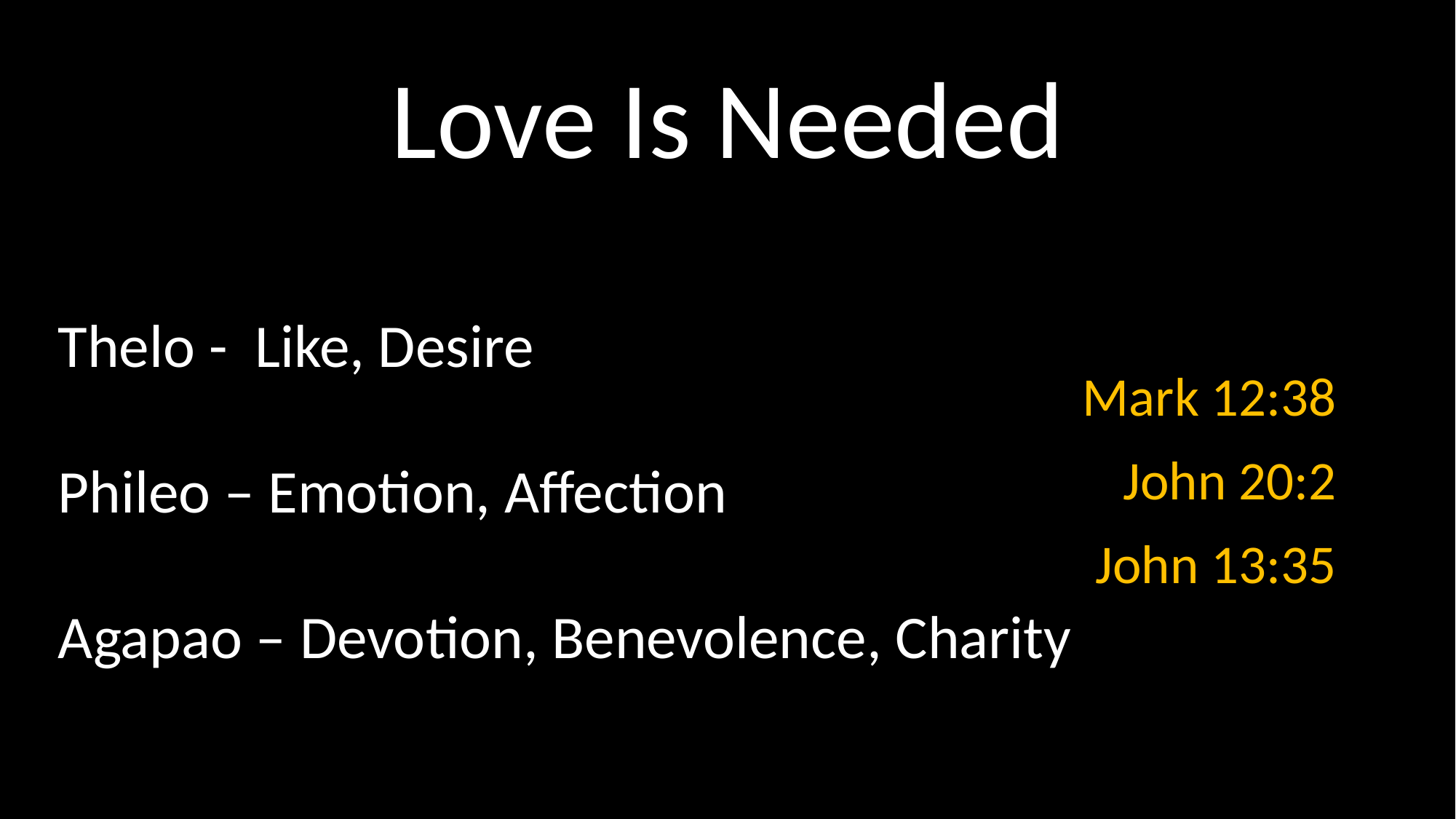

# Love Is Needed
Thelo -  Like, Desire
Phileo – Emotion, Affection
Agapao – Devotion, Benevolence, Charity
Mark 12:38
John 20:2
John 13:35